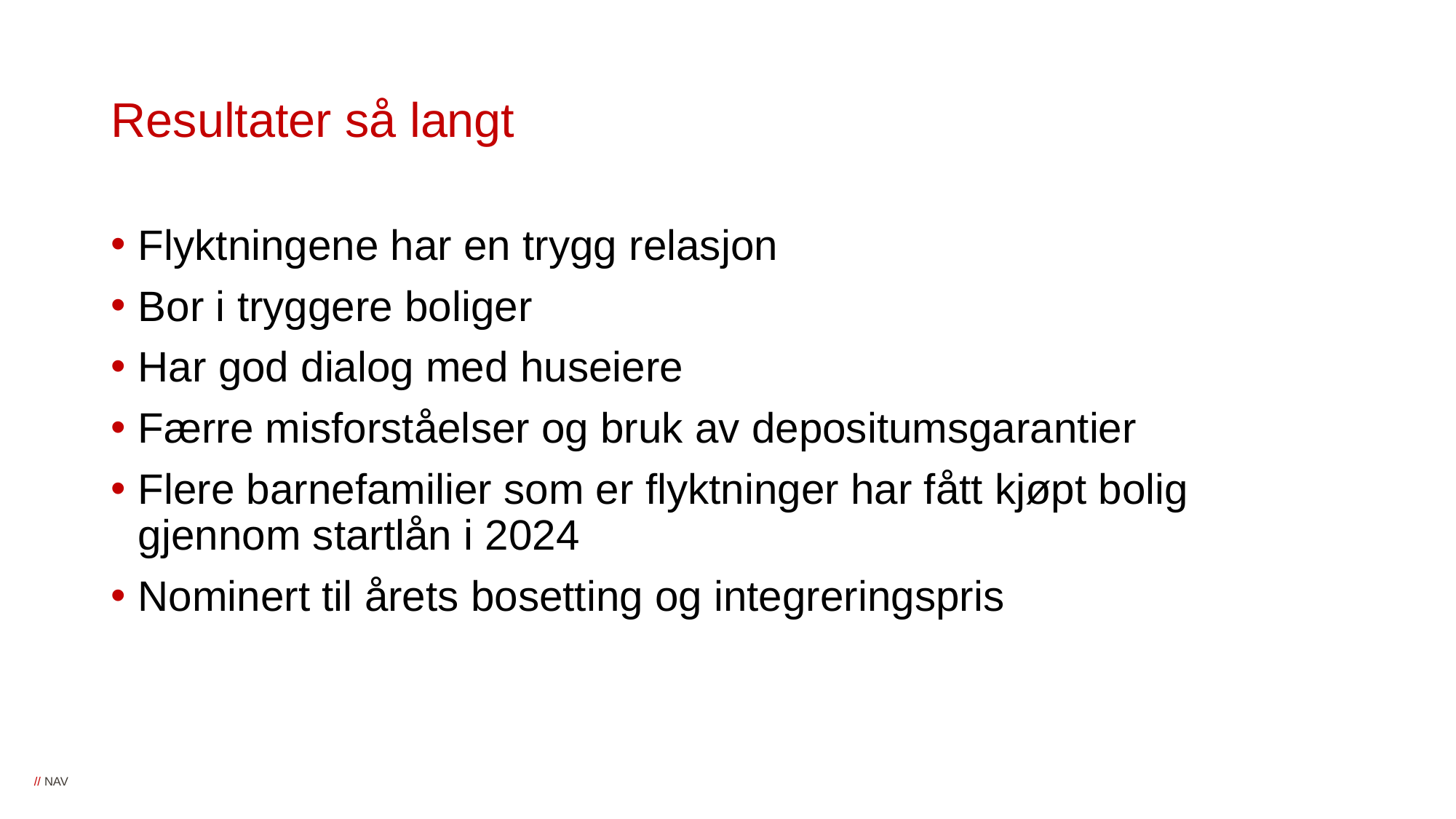

# Resultater så langt
Flyktningene har en trygg relasjon
Bor i tryggere boliger
Har god dialog med huseiere
Færre misforståelser og bruk av depositumsgarantier
Flere barnefamilier som er flyktninger har fått kjøpt bolig gjennom startlån i 2024
Nominert til årets bosetting og integreringspris